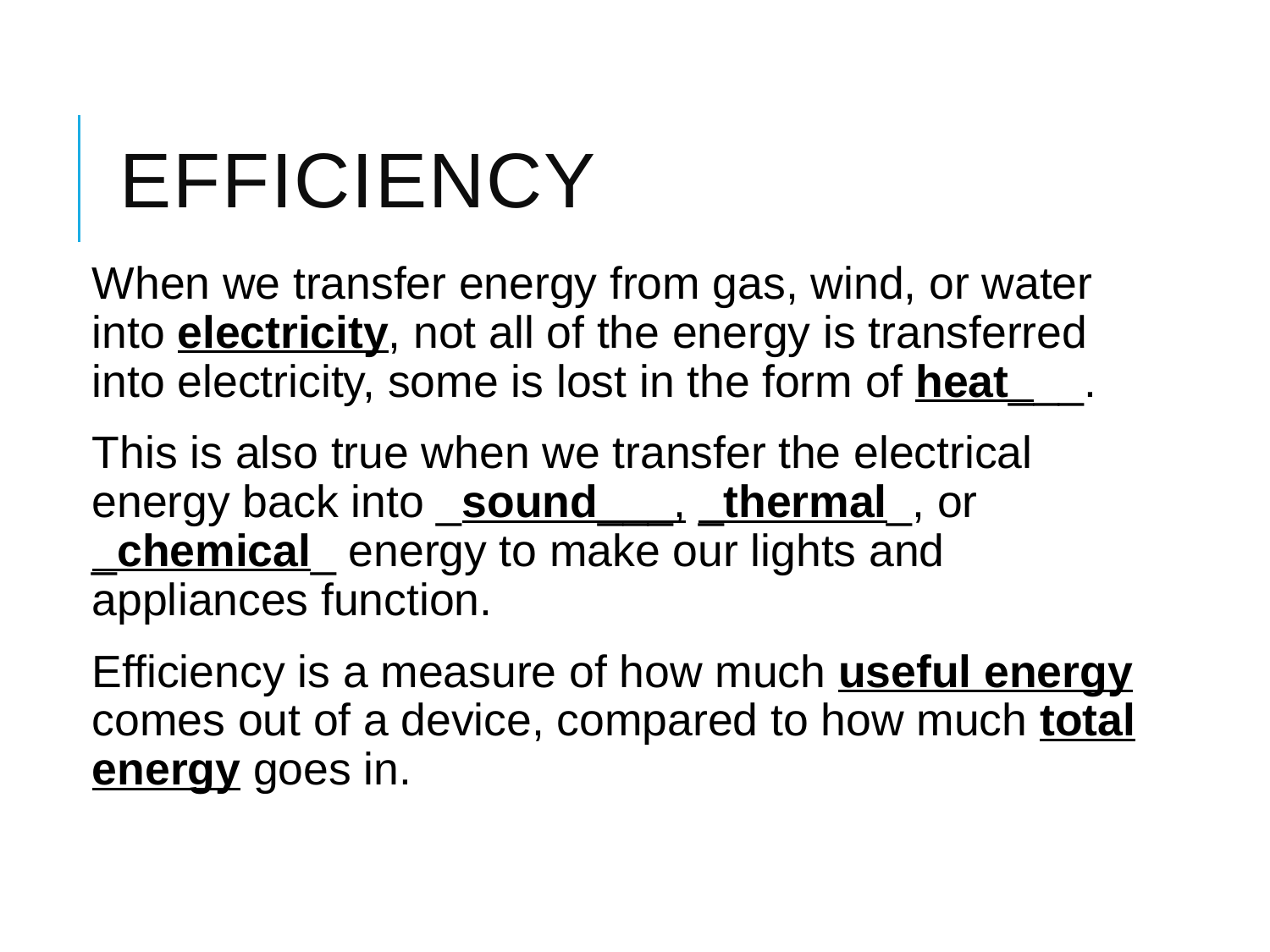

# Efficiency
When we transfer energy from gas, wind, or water into electricity, not all of the energy is transferred into electricity, some is lost in the form of heat___.
This is also true when we transfer the electrical energy back into _sound___, _thermal_, or _chemical_ energy to make our lights and appliances function.
Efficiency is a measure of how much useful energy comes out of a device, compared to how much total energy goes in.